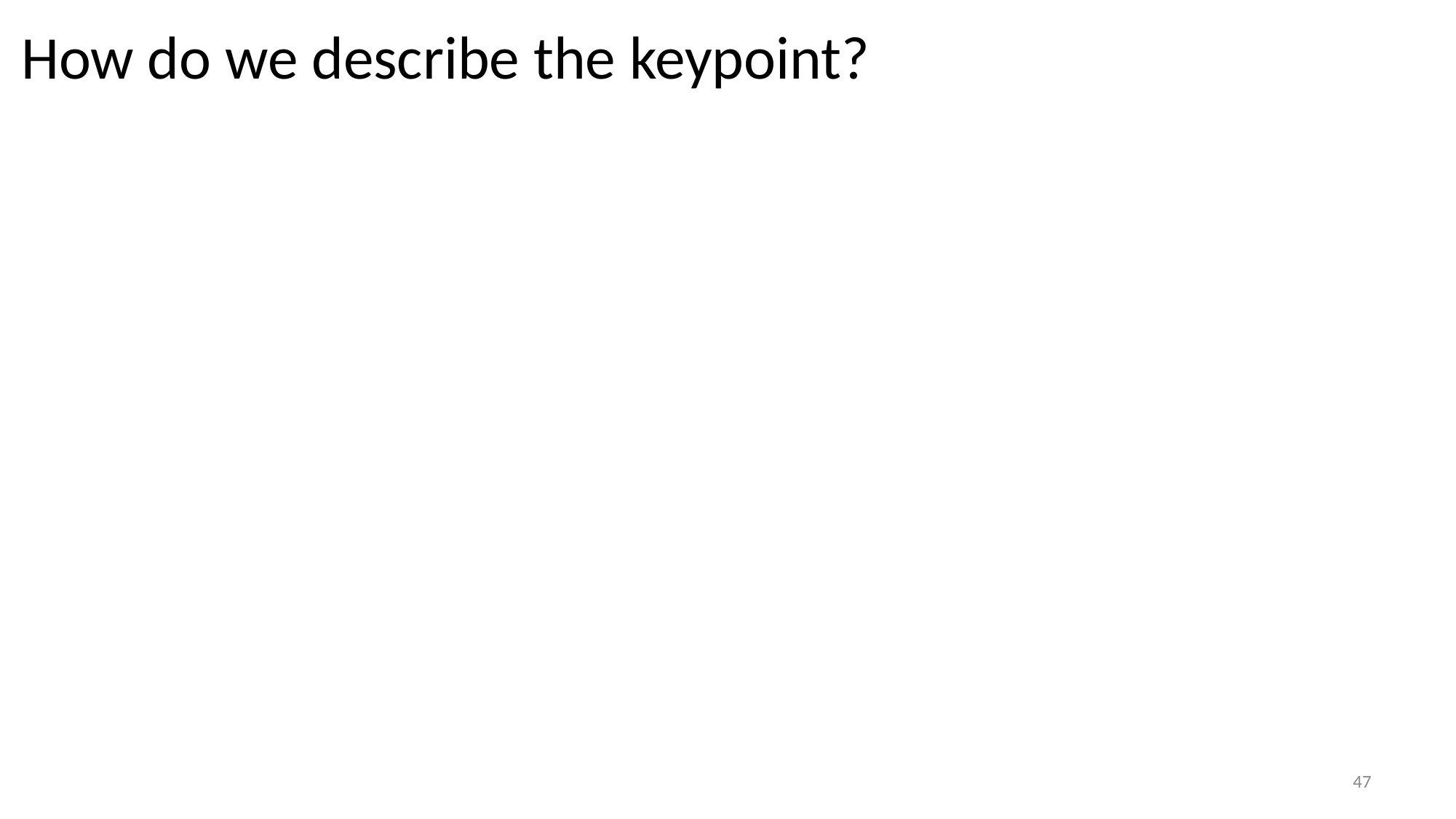

# How do we describe the keypoint?

47